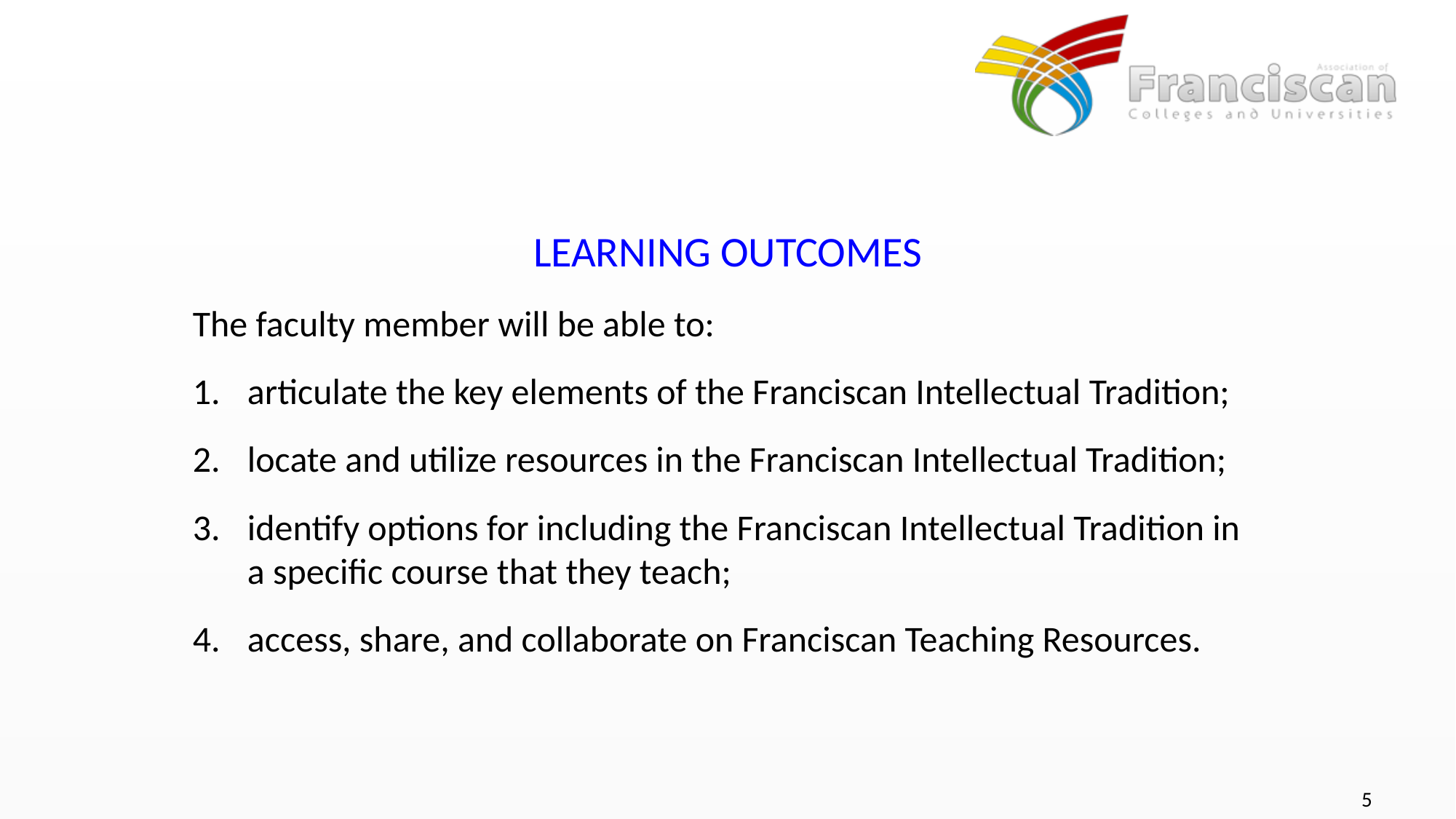

Learning Outcomes
The faculty member will be able to:
articulate the key elements of the Franciscan Intellectual Tradition;
locate and utilize resources in the Franciscan Intellectual Tradition;
identify options for including the Franciscan Intellectual Tradition in a specific course that they teach;
access, share, and collaborate on Franciscan Teaching Resources.
5